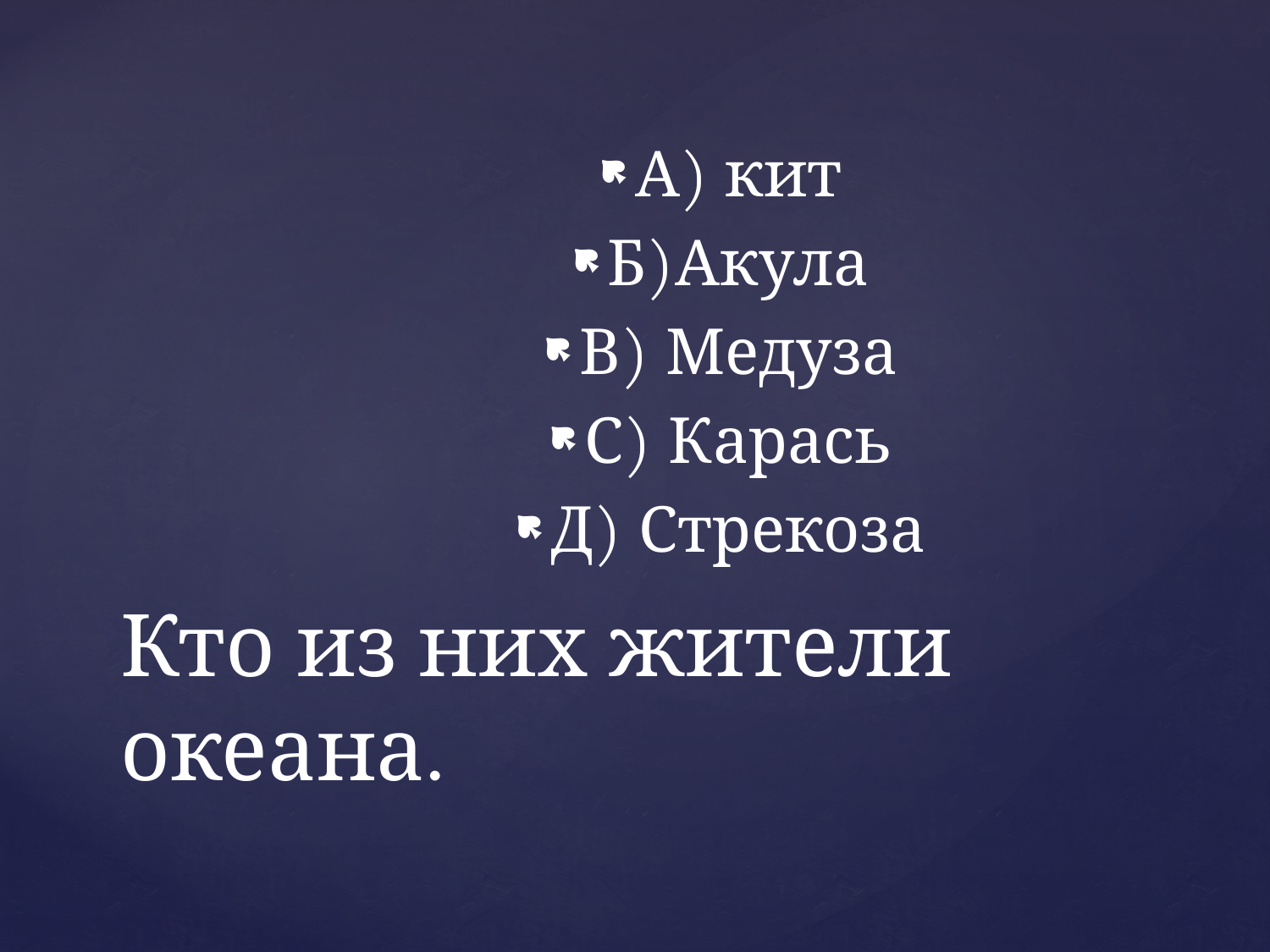

А) кит
Б)Акула
В) Медуза
С) Карась
Д) Стрекоза
# Кто из них жители океана.